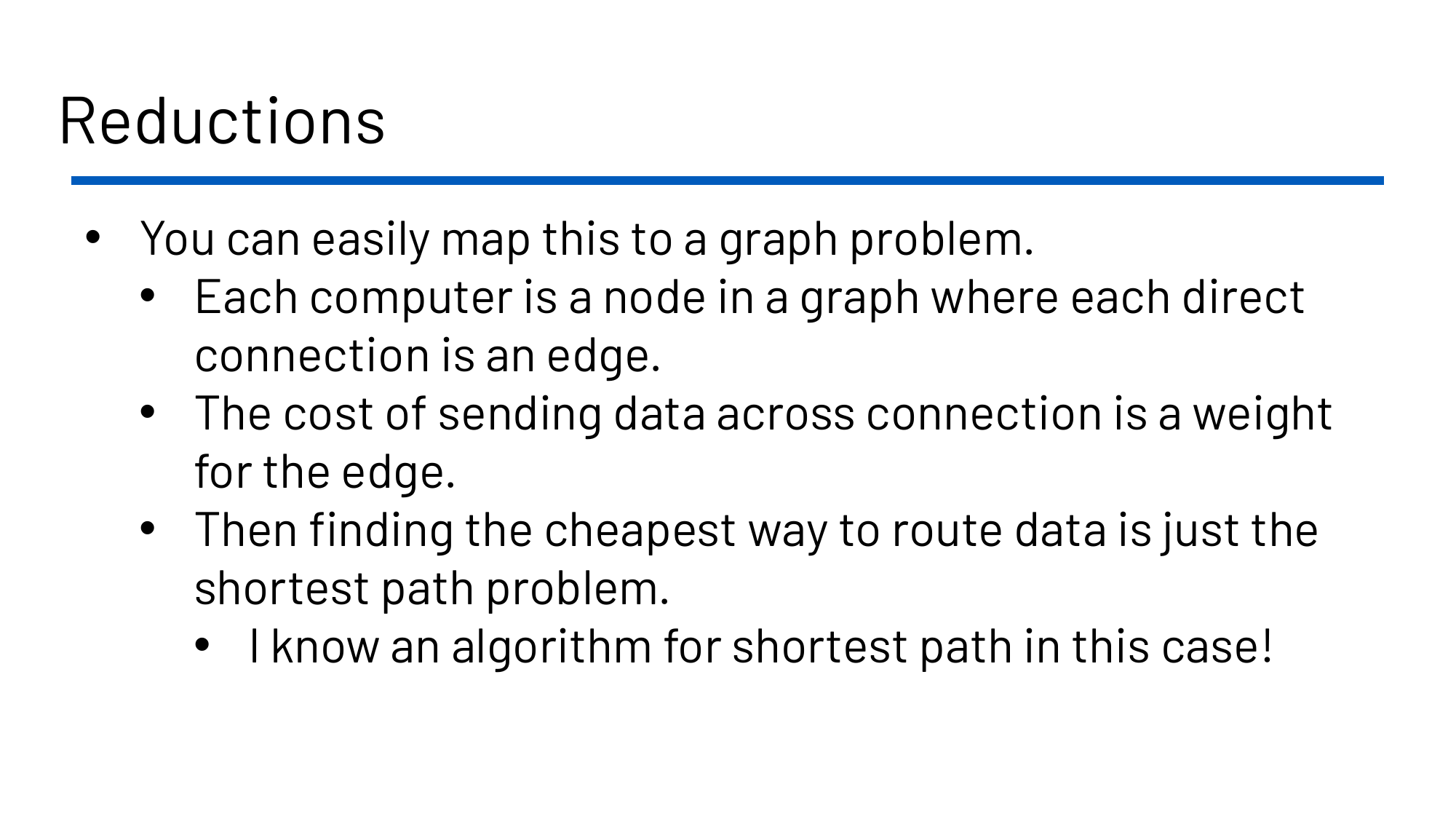

# Reductions

You can easily map this to a graph problem.
Each computer is a node in a graph where each direct connection is an edge.
The cost of sending data across connection is a weight for the edge.
Then finding the cheapest way to route data is just the shortest path problem.
I know an algorithm for shortest path in this case!